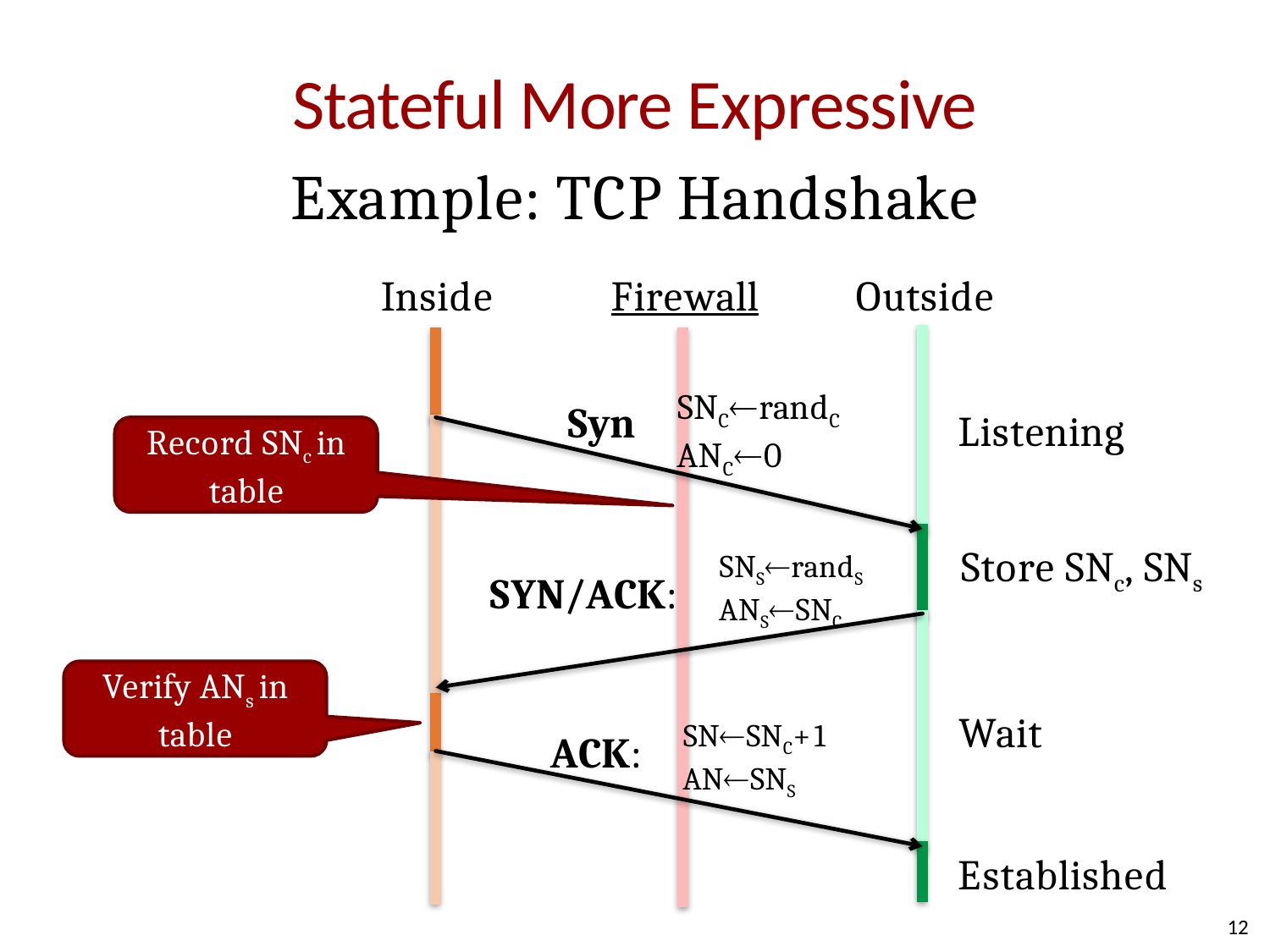

# Stateful More Expressive
Example: TCP Handshake
Inside
Firewall
Outside
SNC←randC
ANC←0
Syn
Listening
Record SNc in table
SNS←randS
ANS←SNC
SYN/ACK:
Store SNc, SNs
Verify ANs in table
Wait
SN←SNC+1
AN←SNS
ACK:
Established
12